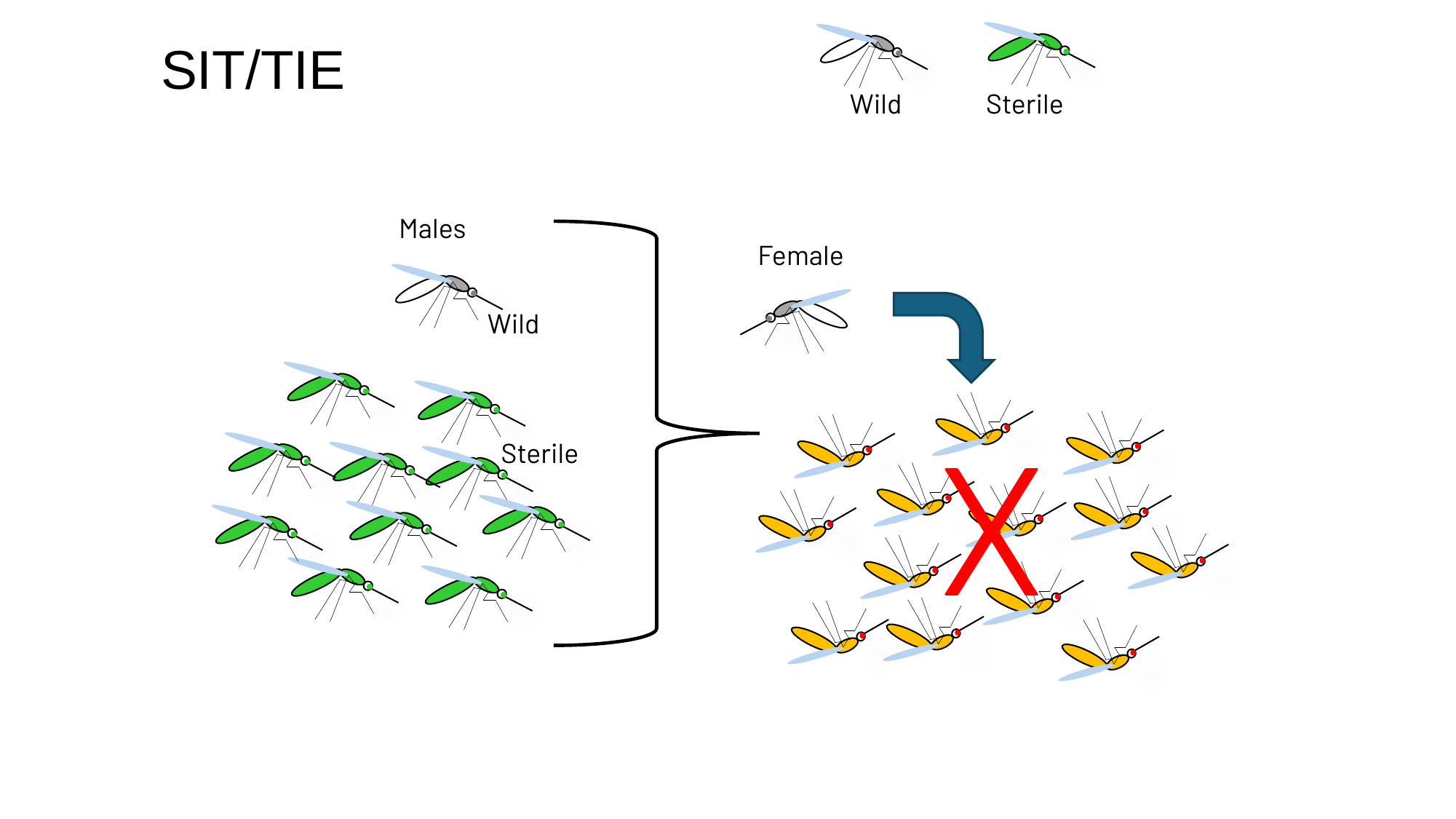

Wild
Sterile
SIT/TIE
Males

Wild

Sterile

Female

X